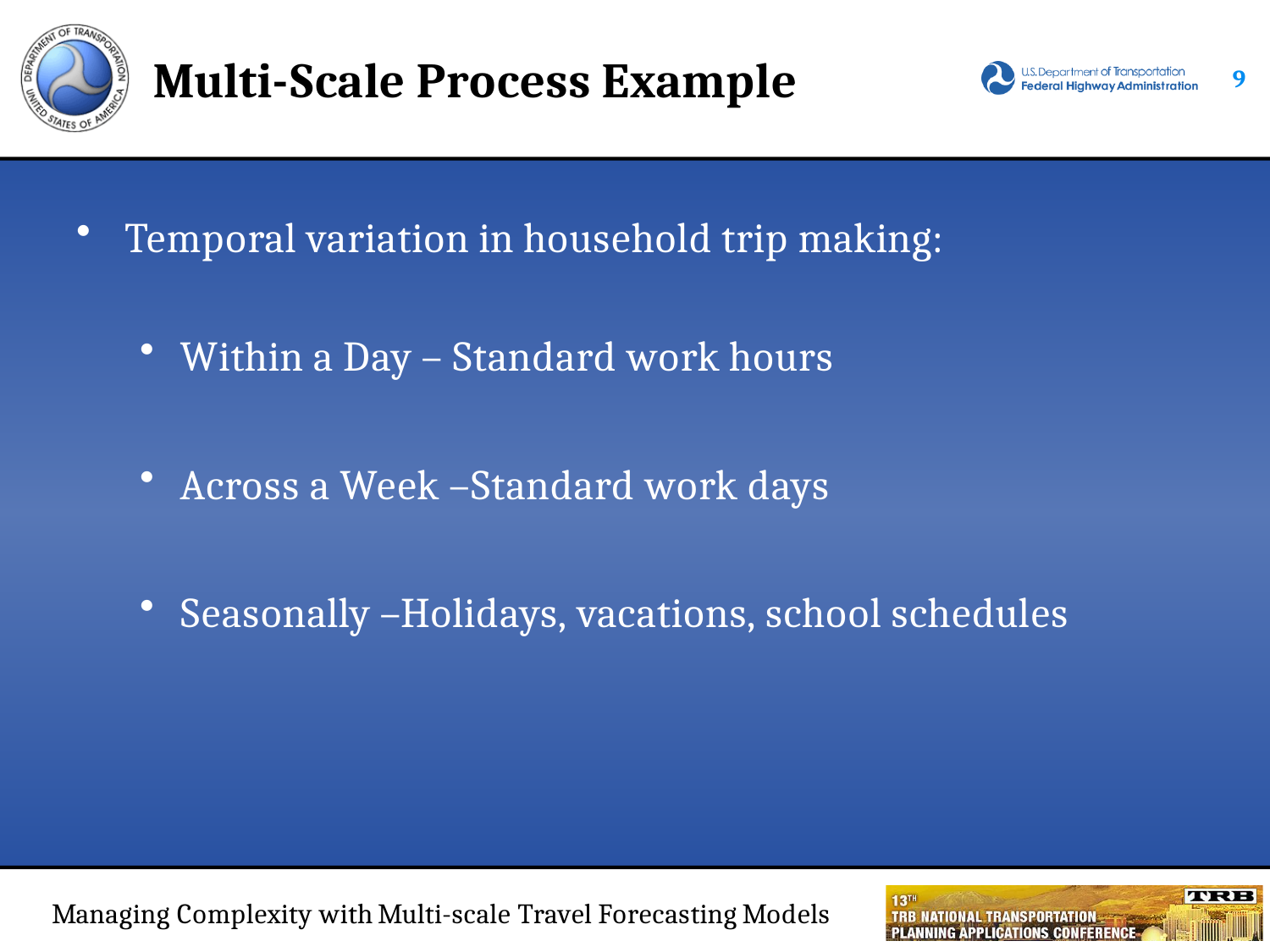

# Multi-Scale Process Example
9
Temporal variation in household trip making:

Within a Day – Standard work hours

Across a Week –Standard work days

Seasonally –Holidays, vacations, school schedules